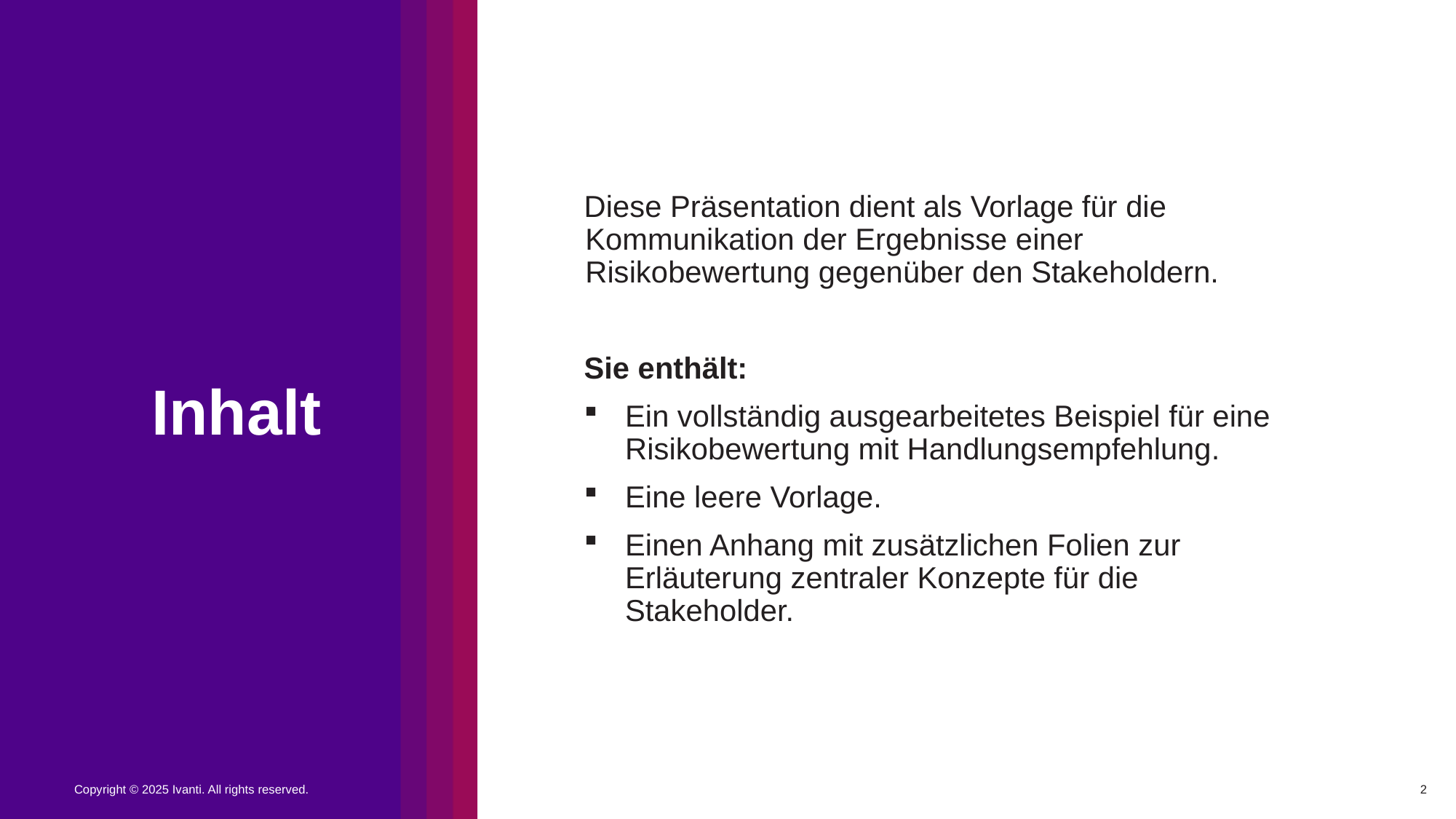

Diese Präsentation dient als Vorlage für die Kommunikation der Ergebnisse einer Risikobewertung gegenüber den Stakeholdern.

Sie enthält:
Ein vollständig ausgearbeitetes Beispiel für eine Risikobewertung mit Handlungsempfehlung.
Eine leere Vorlage.
Einen Anhang mit zusätzlichen Folien zur Erläuterung zentraler Konzepte für die Stakeholder.
Inhalt